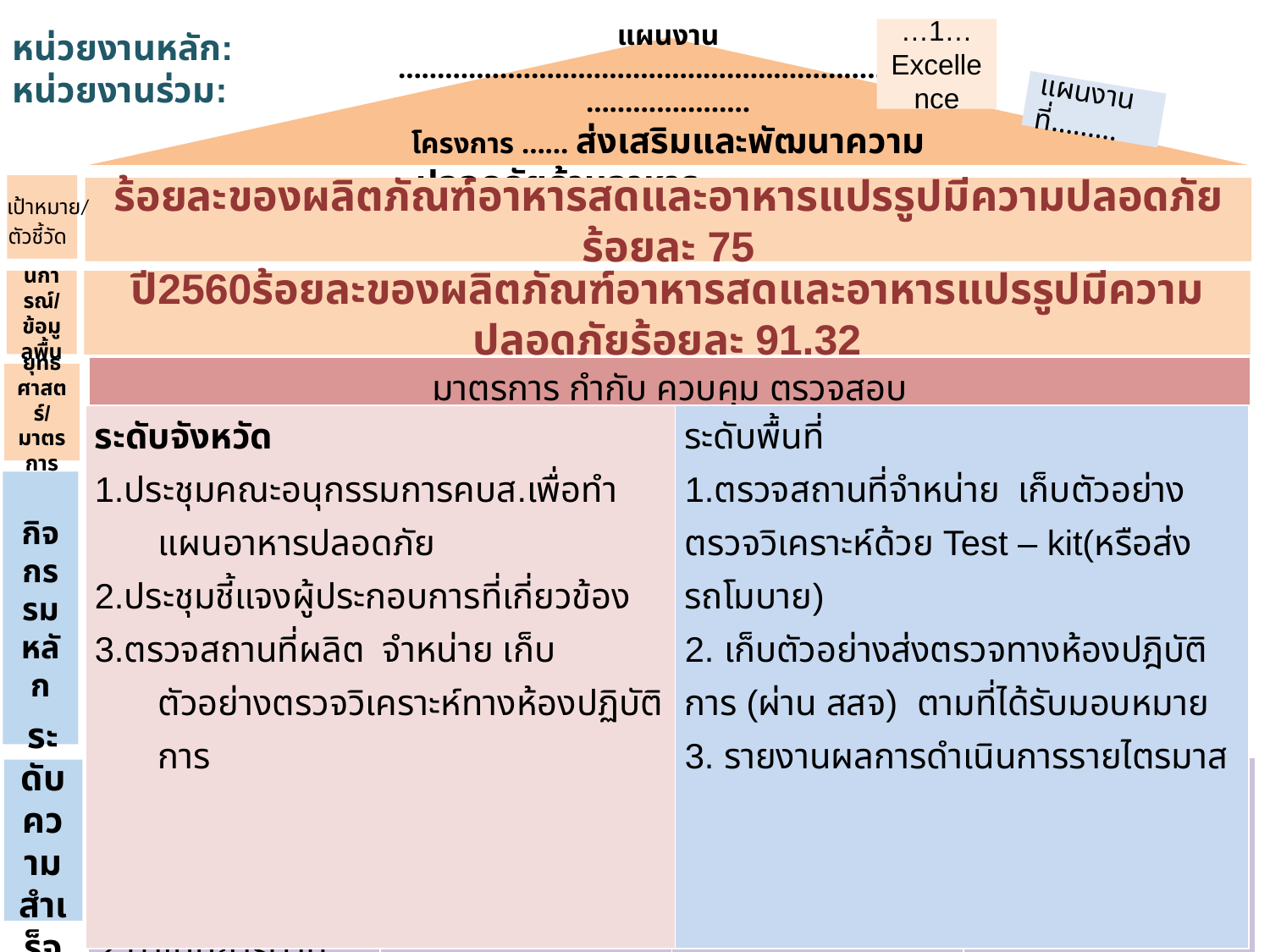

หน่วยงานหลัก:
หน่วยงานร่วม:
…1…
Excellence

แผนงาน ………………………………………………………………………………
โครงการ …… ส่งเสริมและพัฒนาความปลอดภัยด้านอาหาร ………………………

แผนงานที่………

ร้อยละของผลิตภัณฑ์อาหารสดและอาหารแปรรูปมีความปลอดภัย ร้อยละ 75
เป้าหมาย/
ตัวชี้วัด
สถานการณ์/ข้อมูลพื้นฐาน
ปี2560ร้อยละของผลิตภัณฑ์อาหารสดและอาหารแปรรูปมีความปลอดภัยร้อยละ 91.32
| มาตรการ กำกับ ควบคุม ตรวจสอบ |
| --- |
ยุทธศาสตร์/
มาตรการ
| ระดับจังหวัด 1.ประชุมคณะอนุกรรมการคบส.เพื่อทำแผนอาหารปลอดภัย 2.ประชุมชี้แจงผู้ประกอบการที่เกี่ยวข้อง 3.ตรวจสถานที่ผลิต จำหน่าย เก็บตัวอย่างตรวจวิเคราะห์ทางห้องปฏิบัติการ | ระดับพื้นที่ 1.ตรวจสถานที่จำหน่าย เก็บตัวอย่างตรวจวิเคราะห์ด้วย Test – kit(หรือส่ง รถโมบาย) 2. เก็บตัวอย่างส่งตรวจทางห้องปฎิบัติการ (ผ่าน สสจ) ตามที่ได้รับมอบหมาย 3. รายงานผลการดำเนินการรายไตรมาส |
| --- | --- |
กิจกรรมหลัก
| ไตรมาส 1 1.มีแผนการดำเนินงานอาหารปลอดภัย 2.ดำเนินการตามแผนร้อยละ 30 | ไตรมาส 2 1. ดำเนินการตามแผนร้อยละ 65 | ไตรมาส 3 1. ดำเนินการตามแผนร้อยละ 100 | ไตรมาส 4 สรุปและรายงานผล |
| --- | --- | --- | --- |
ระดับความสำเร็จ